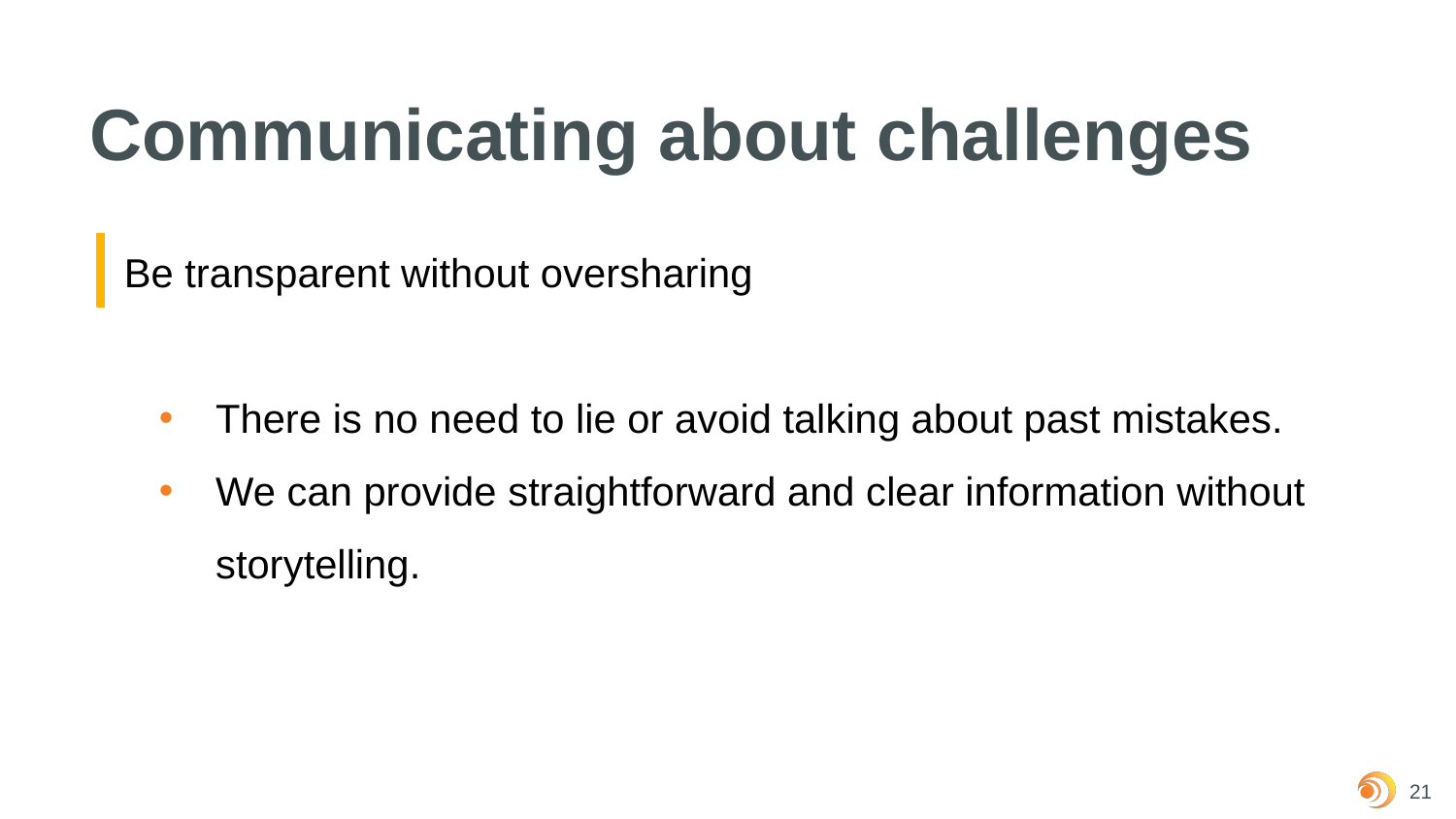

Communicating about challenges

Be transparent without oversharing
There is no need to lie or avoid talking about past mistakes.
We can provide straightforward and clear information without storytelling.
21